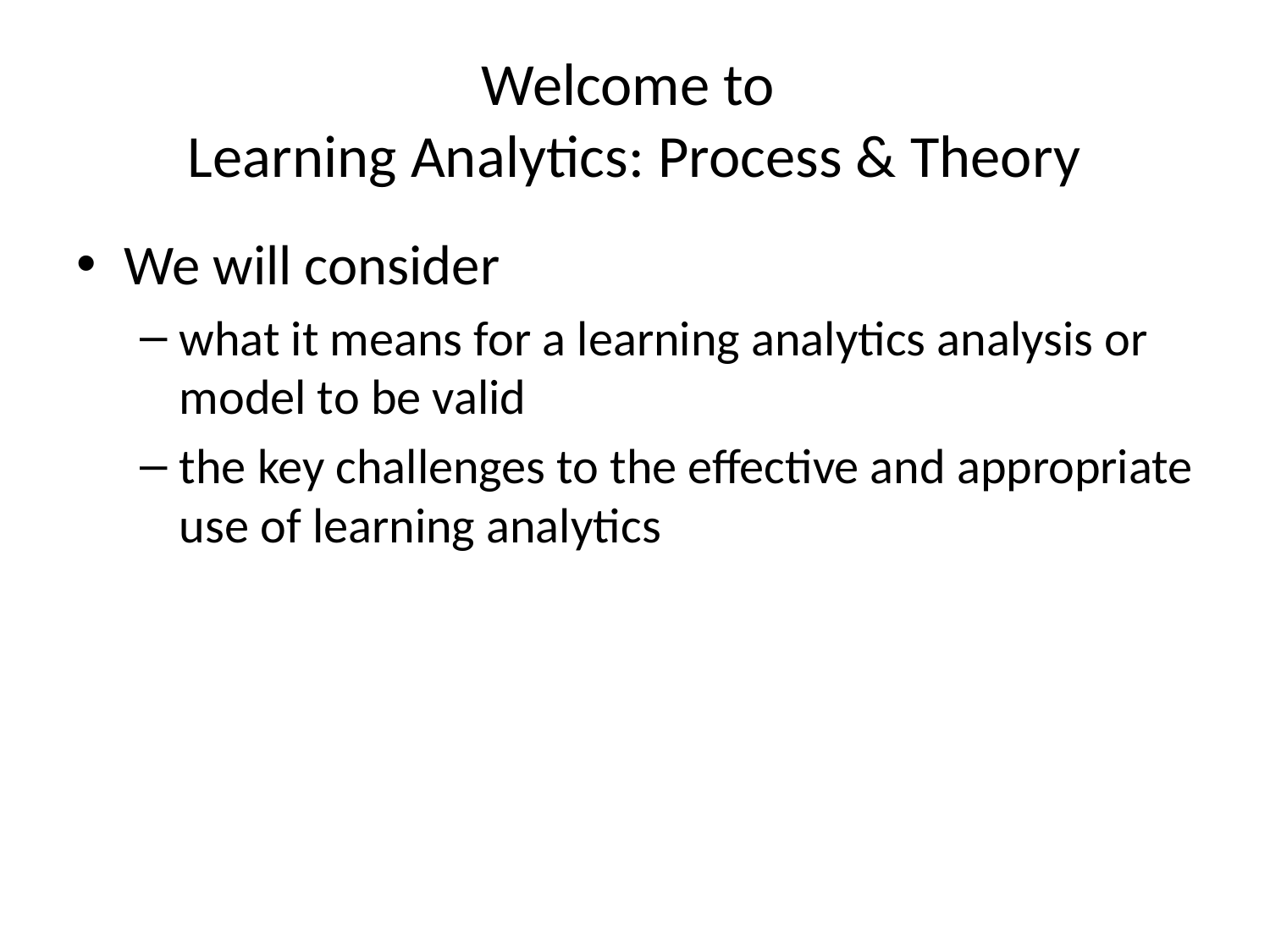

# Welcome to Learning Analytics: Process & Theory
We will consider
what it means for a learning analytics analysis or model to be valid
the key challenges to the effective and appropriate use of learning analytics